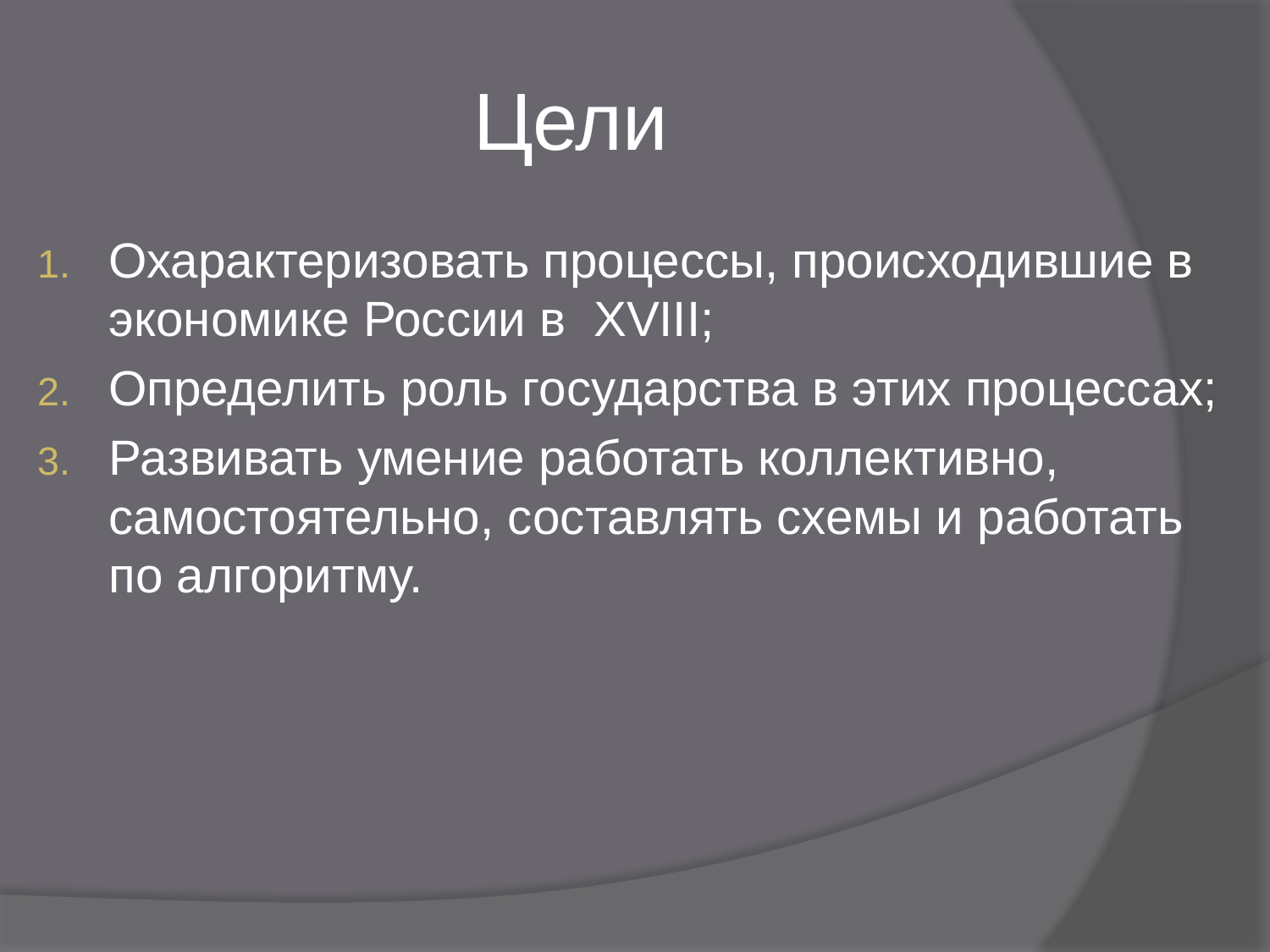

# Цели
Охарактеризовать процессы, происходившие в экономике России в  XVIII;
Определить роль государства в этих процессах;
Развивать умение работать коллективно, самостоятельно, составлять схемы и работать по алгоритму.